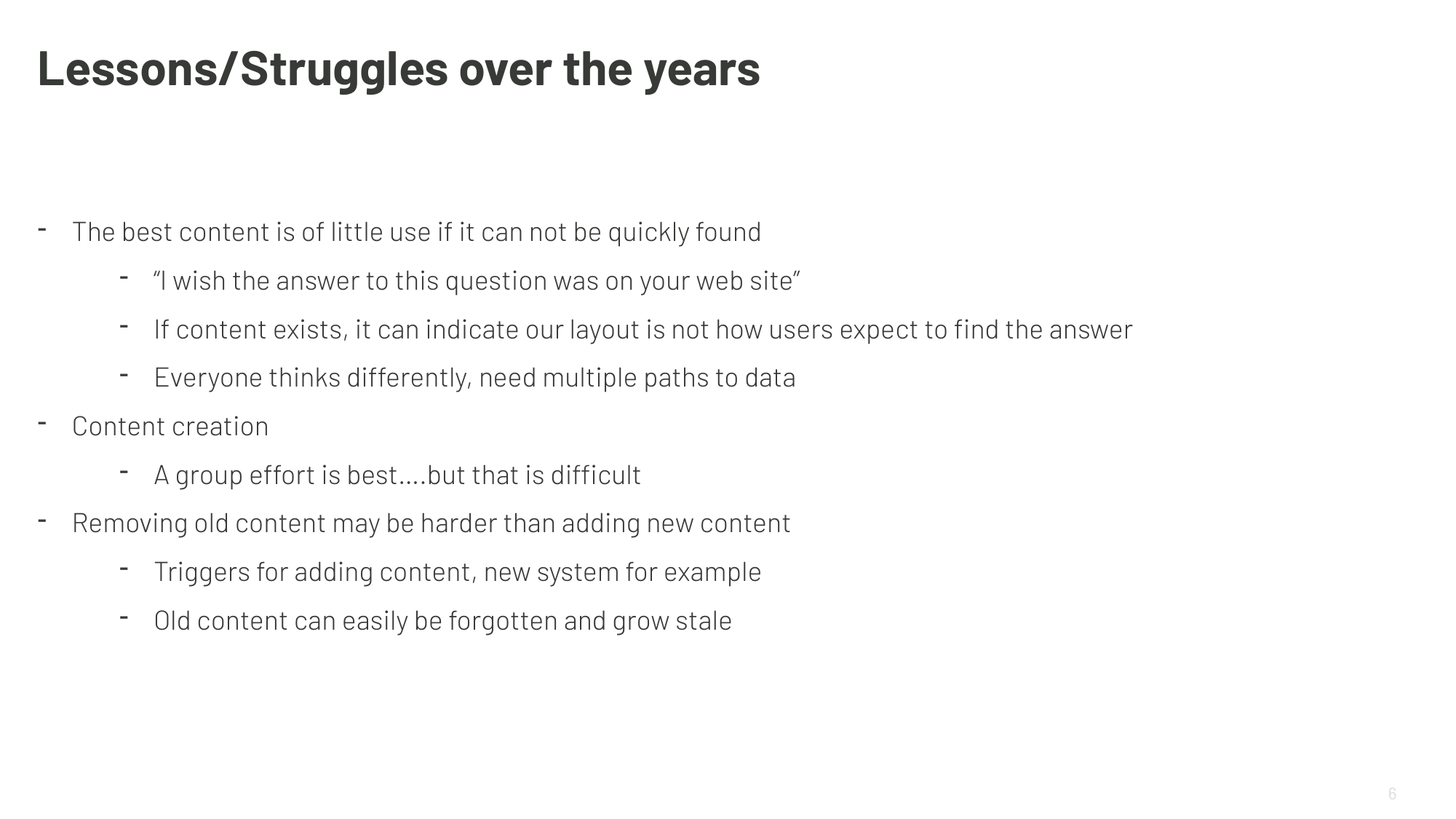

# Lessons/Struggles over the years
The best content is of little use if it can not be quickly found
“I wish the answer to this question was on your web site”
If content exists, it can indicate our layout is not how users expect to find the answer
Everyone thinks differently, need multiple paths to data
Content creation
A group effort is best….but that is difficult
Removing old content may be harder than adding new content
Triggers for adding content, new system for example
Old content can easily be forgotten and grow stale